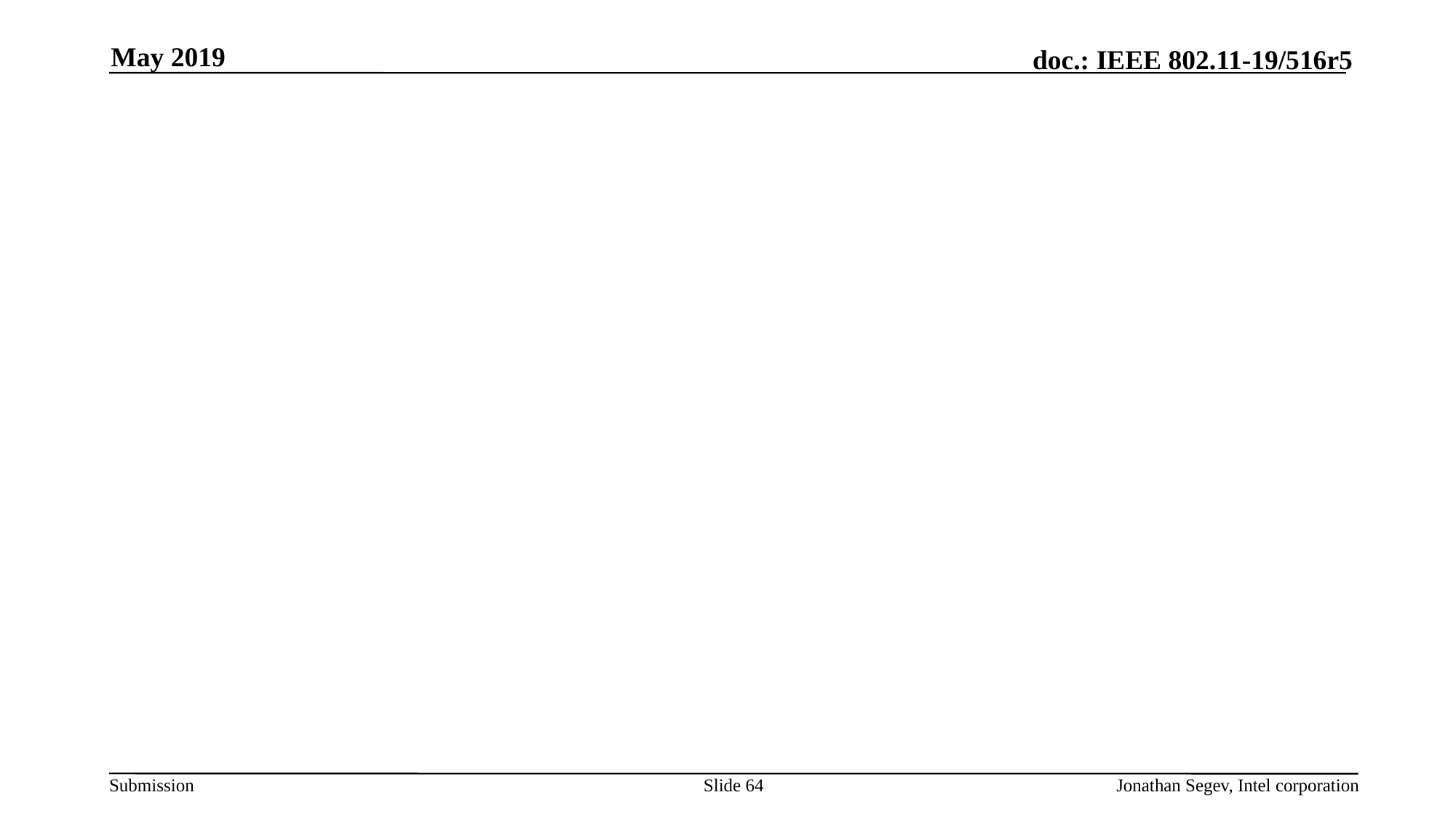

May 2019
#

Slide 64
Jonathan Segev, Intel corporation